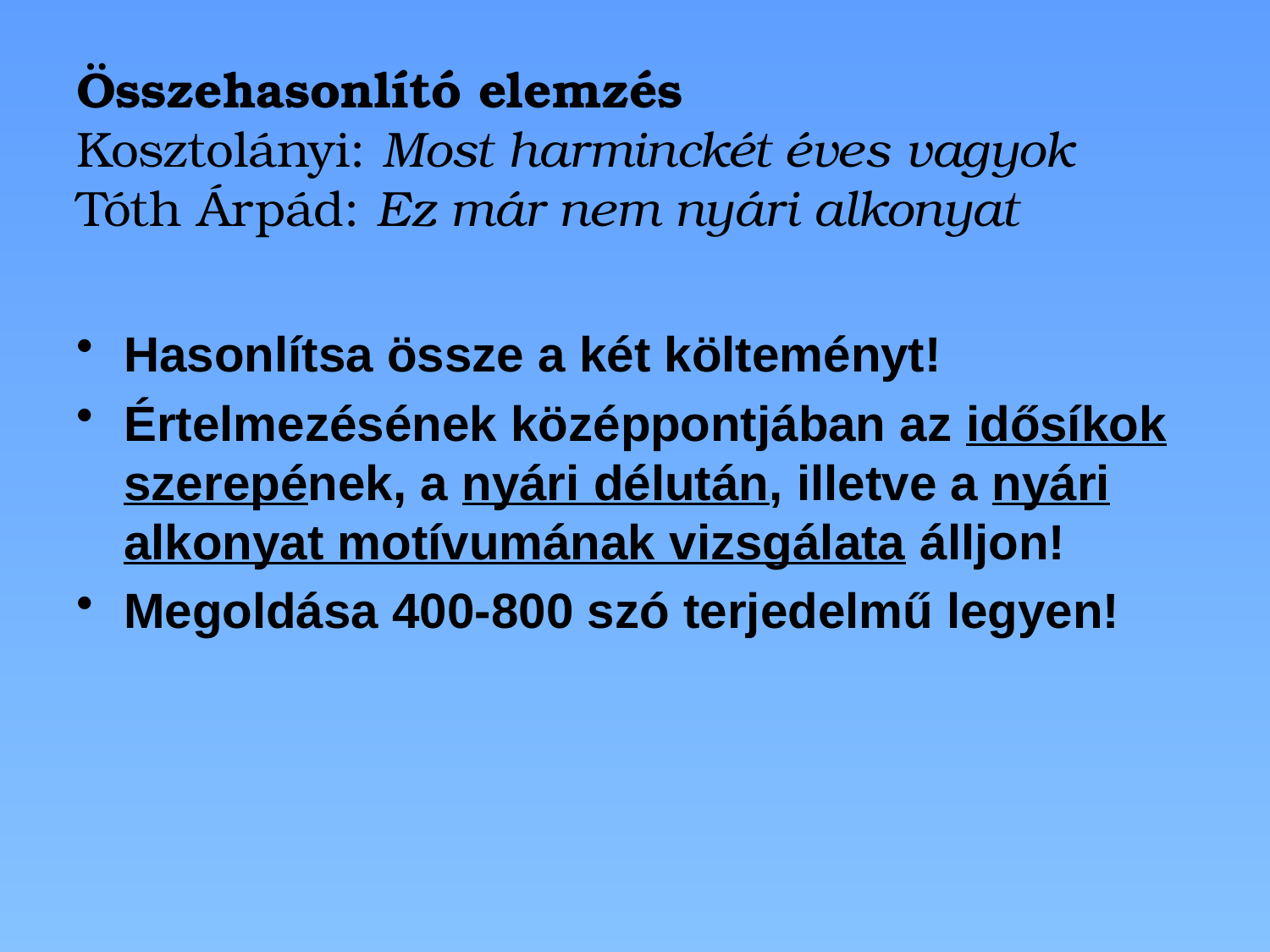

# Összehasonlító elemzés Kosztolányi: Most harminckét éves vagyok Tóth Árpád: Ez már nem nyári alkonyat
Hasonlítsa össze a két költeményt!
Értelmezésének középpontjában az idősíkok szerepének, a nyári délután, illetve a nyári alkonyat motívumának vizsgálata álljon!
Megoldása 400-800 szó terjedelmű legyen!